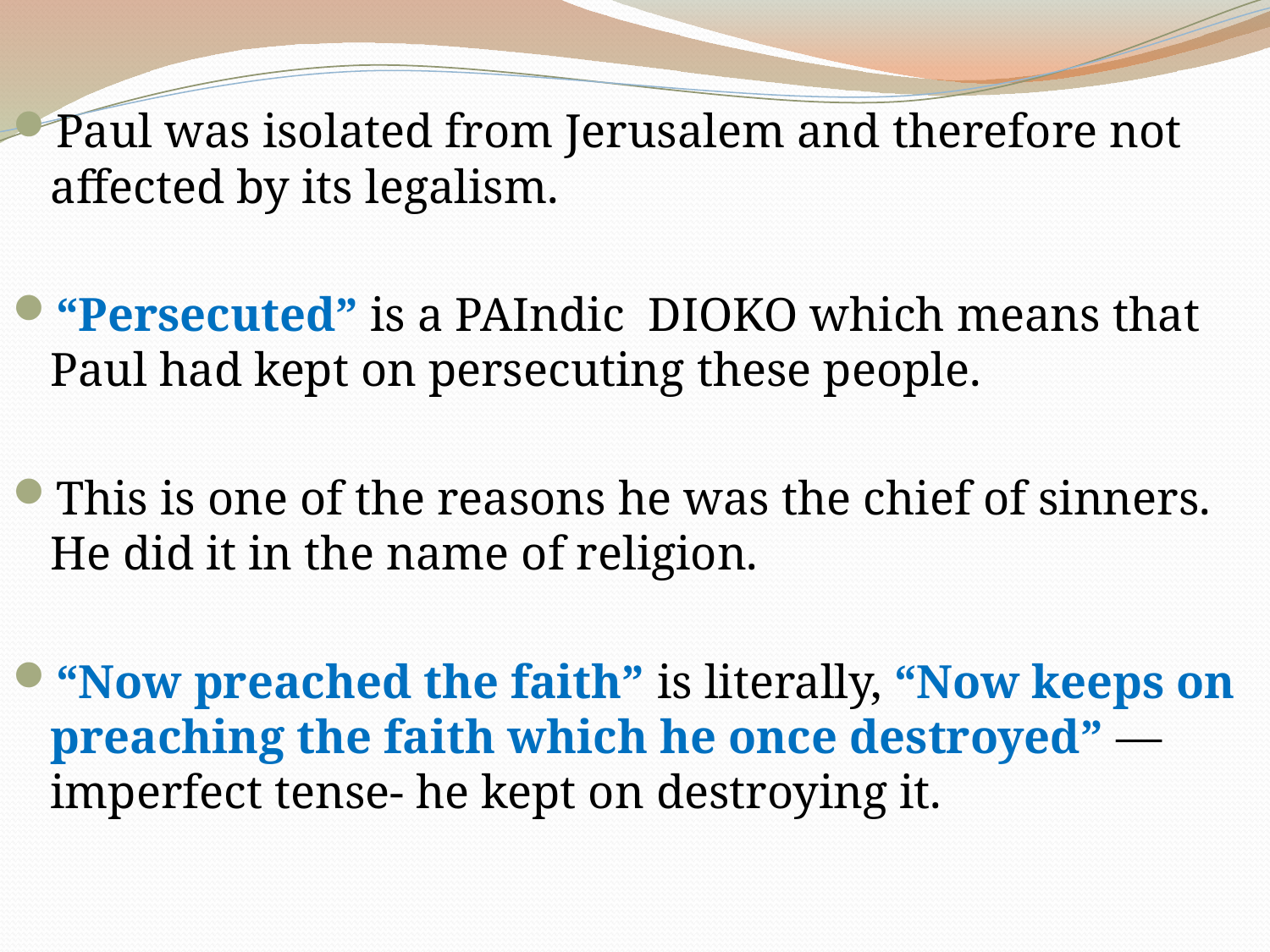

Paul was isolated from Jerusalem and therefore not affected by its legalism.

“Persecuted” is a PAIndic  DIOKO which means that Paul had kept on persecuting these people.

This is one of the reasons he was the chief of sinners. He did it in the name of religion.

“Now preached the faith” is literally, “Now keeps on preaching the faith which he once destroyed” — imperfect tense- he kept on destroying it.